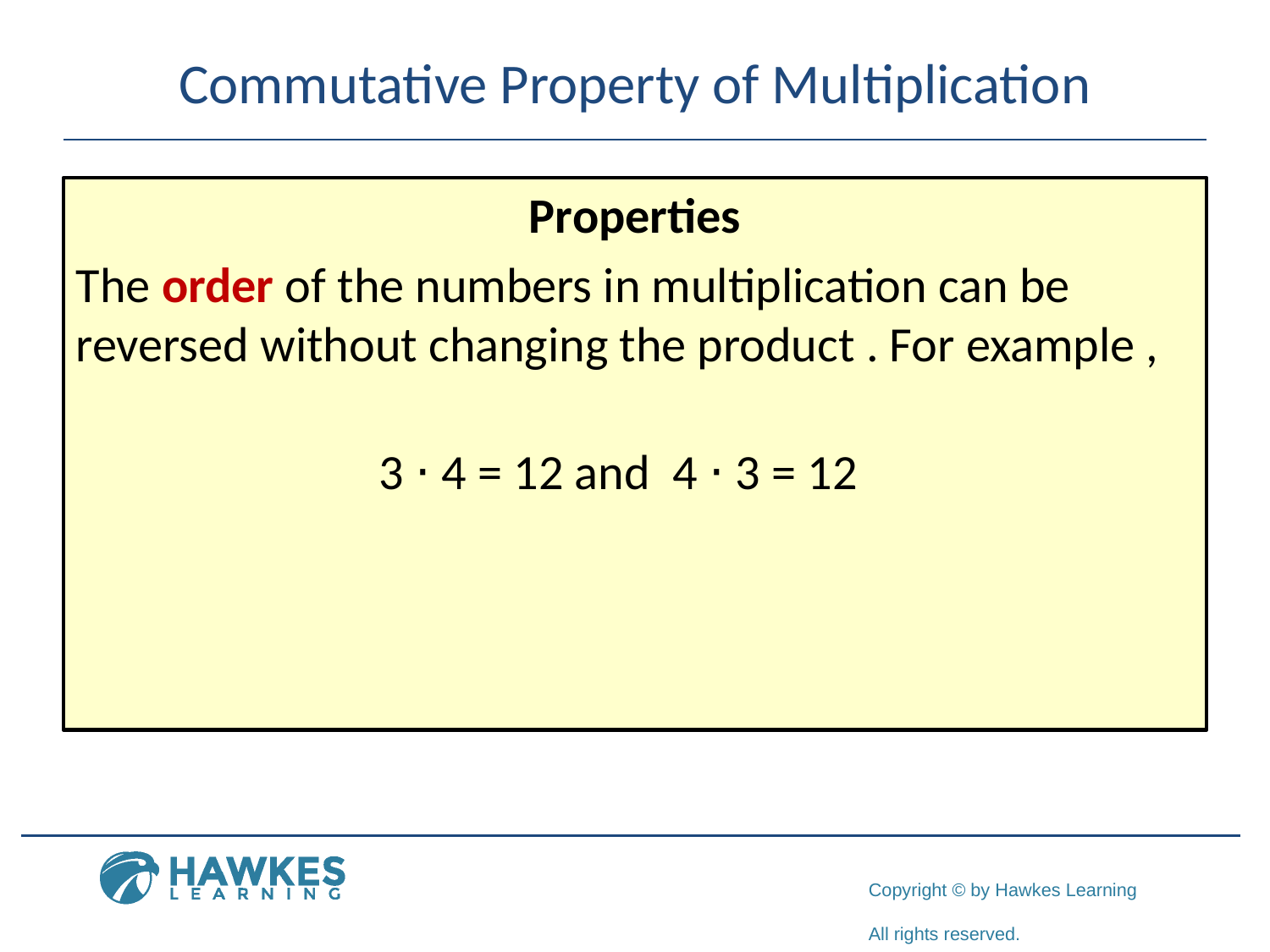

# Commutative Property of Multiplication
Properties
The order of the numbers in multiplication can be reversed without changing the product . For example ,
                           3 ⋅ 4 = 12 and  4 ⋅ 3 = 12